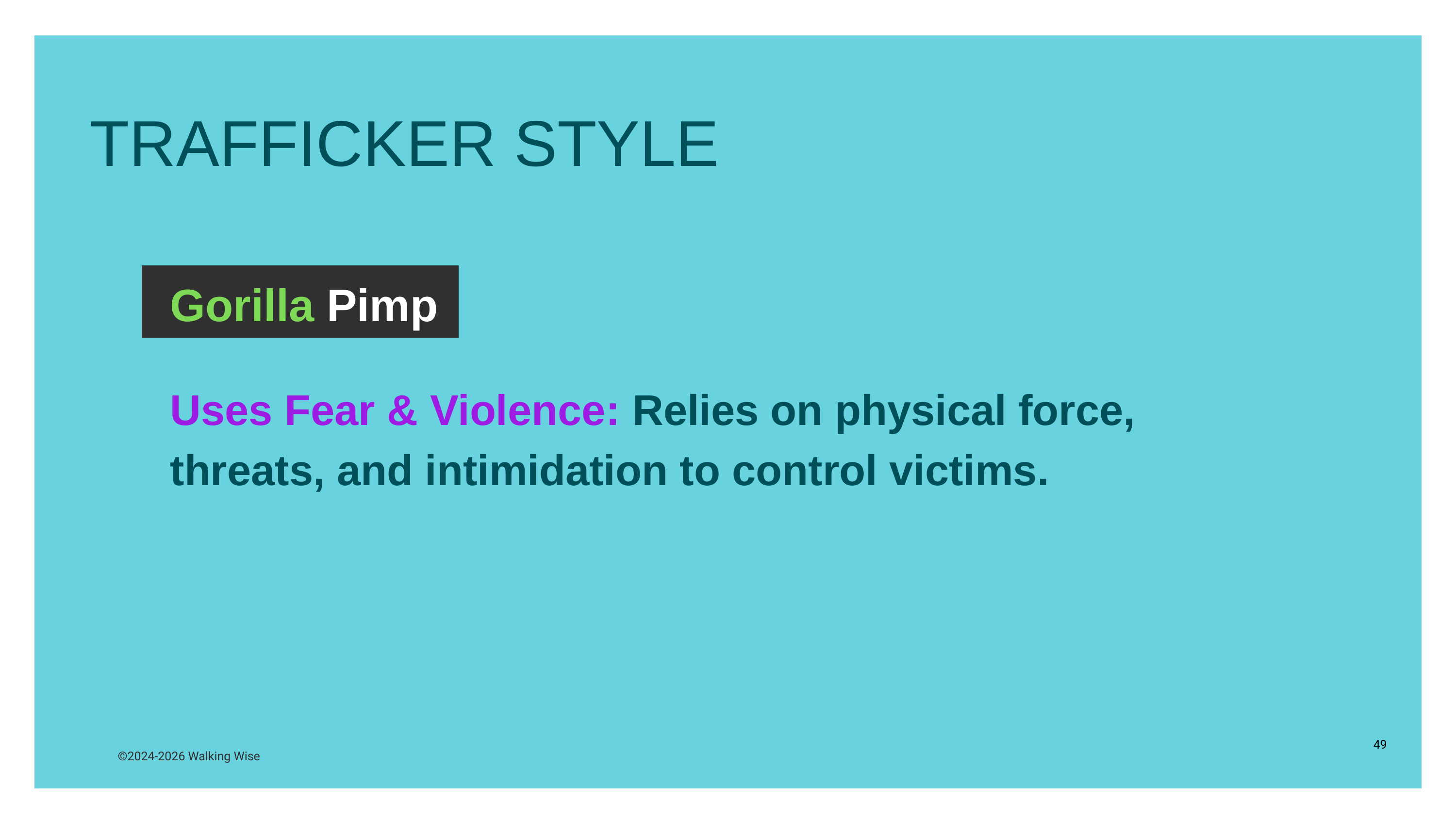

TRAFFICKER STYLE

Gorilla Pimp
Uses Fear & Violence: Relies on physical force, threats, and intimidation to control victims.
49
©2024-2026 Walking Wise